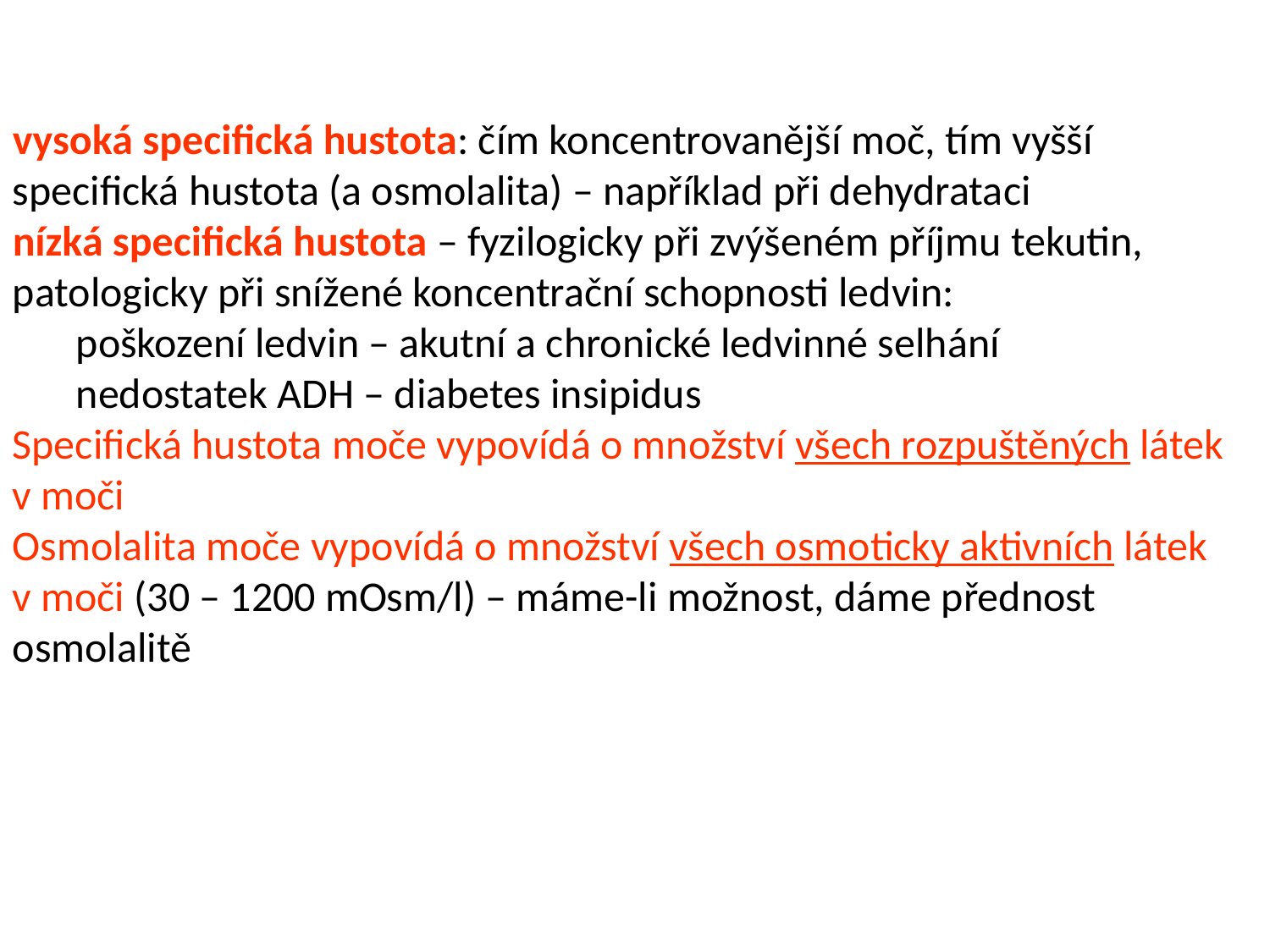

vysoká specifická hustota: čím koncentrovanější moč, tím vyšší specifická hustota (a osmolalita) – například při dehydrataci
nízká specifická hustota – fyzilogicky při zvýšeném příjmu tekutin, patologicky při snížené koncentrační schopnosti ledvin:
poškození ledvin – akutní a chronické ledvinné selhání
nedostatek ADH – diabetes insipidus
Specifická hustota moče vypovídá o množství všech rozpuštěných látek v moči
Osmolalita moče vypovídá o množství všech osmoticky aktivních látek v moči (30 – 1200 mOsm/l) – máme-li možnost, dáme přednost osmolalitě